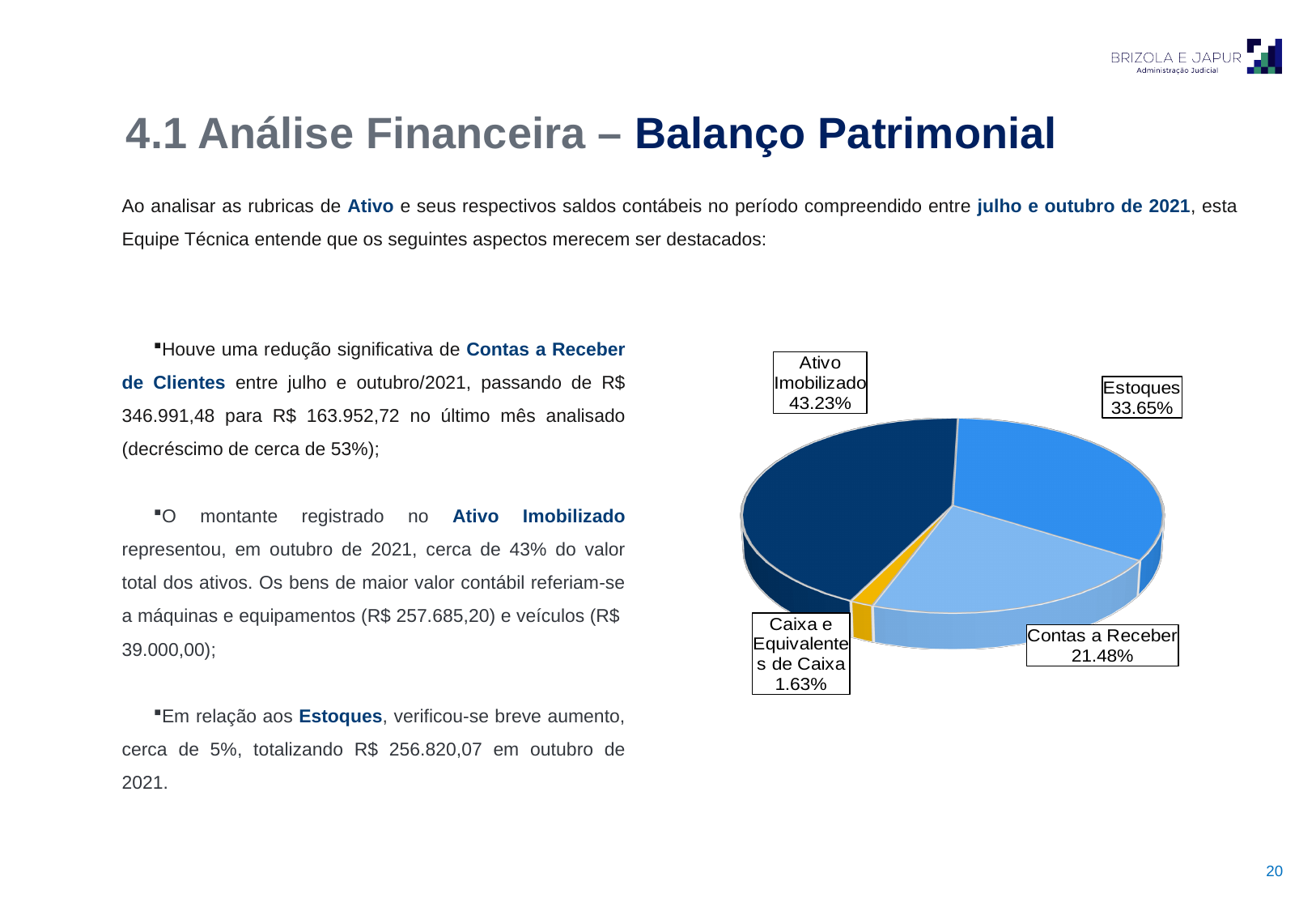

4.1 Análise Financeira – Balanço Patrimonial
Ao analisar as rubricas de Ativo e seus respectivos saldos contábeis no período compreendido entre julho e outubro de 2021, esta Equipe Técnica entende que os seguintes aspectos merecem ser destacados:
Houve uma redução significativa de Contas a Receber de Clientes entre julho e outubro/2021, passando de R$ 346.991,48 para R$ 163.952,72 no último mês analisado (decréscimo de cerca de 53%);

O montante registrado no Ativo Imobilizado representou, em outubro de 2021, cerca de 43% do valor total dos ativos. Os bens de maior valor contábil referiam-se a máquinas e equipamentos (R$ 257.685,20) e veículos (R$  39.000,00);

Em relação aos Estoques, verificou-se breve aumento, cerca de 5%, totalizando R$ 256.820,07 em outubro de 2021.

[unsupported chart]